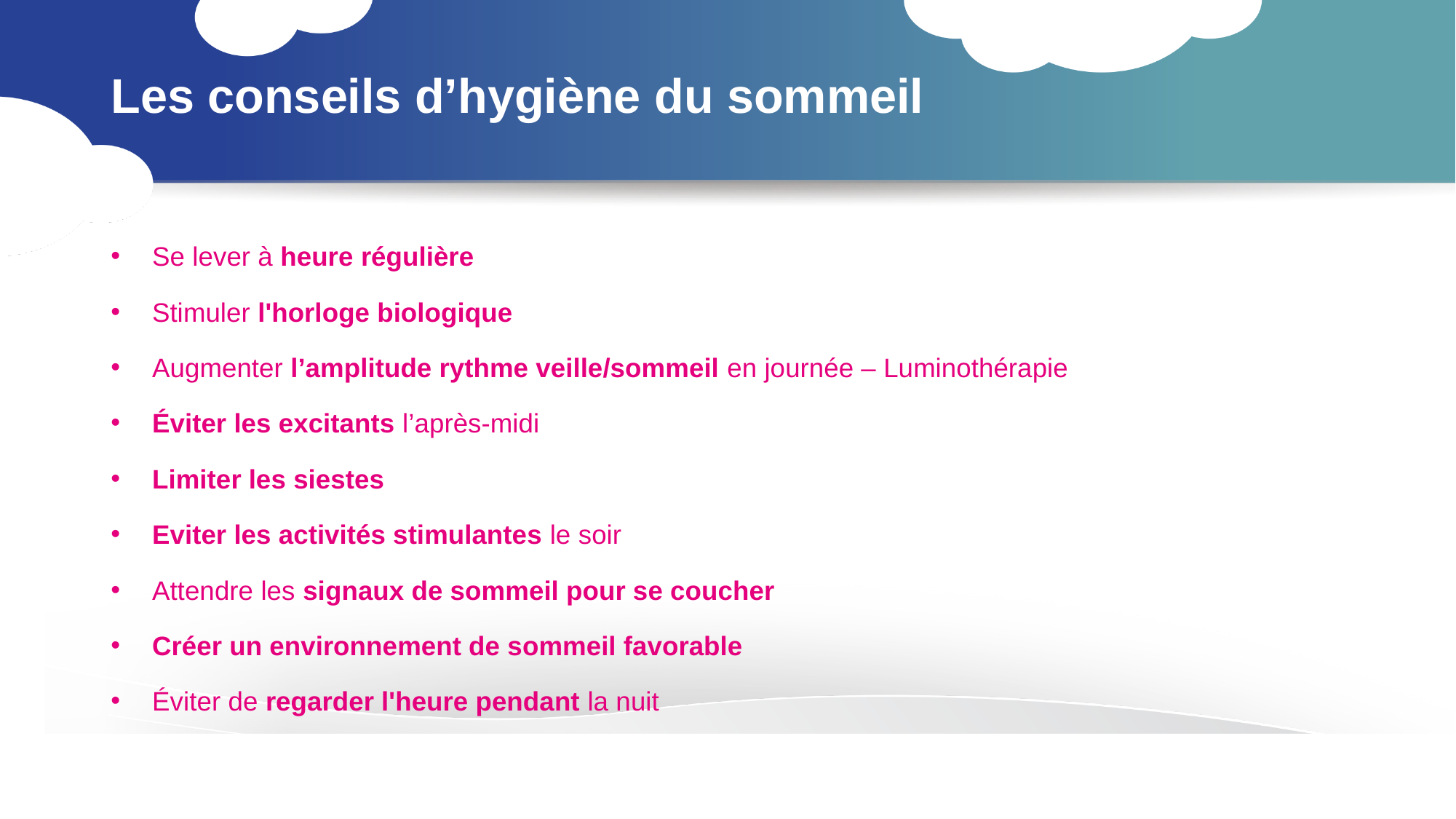

# Les conseils d’hygiène du sommeil
Se lever à heure régulière
Stimuler l'horloge biologique
Augmenter l’amplitude rythme veille/sommeil en journée – Luminothérapie
Éviter les excitants l’après-midi
Limiter les siestes
Eviter les activités stimulantes le soir
Attendre les signaux de sommeil pour se coucher
Créer un environnement de sommeil favorable
Éviter de regarder l'heure pendant la nuit